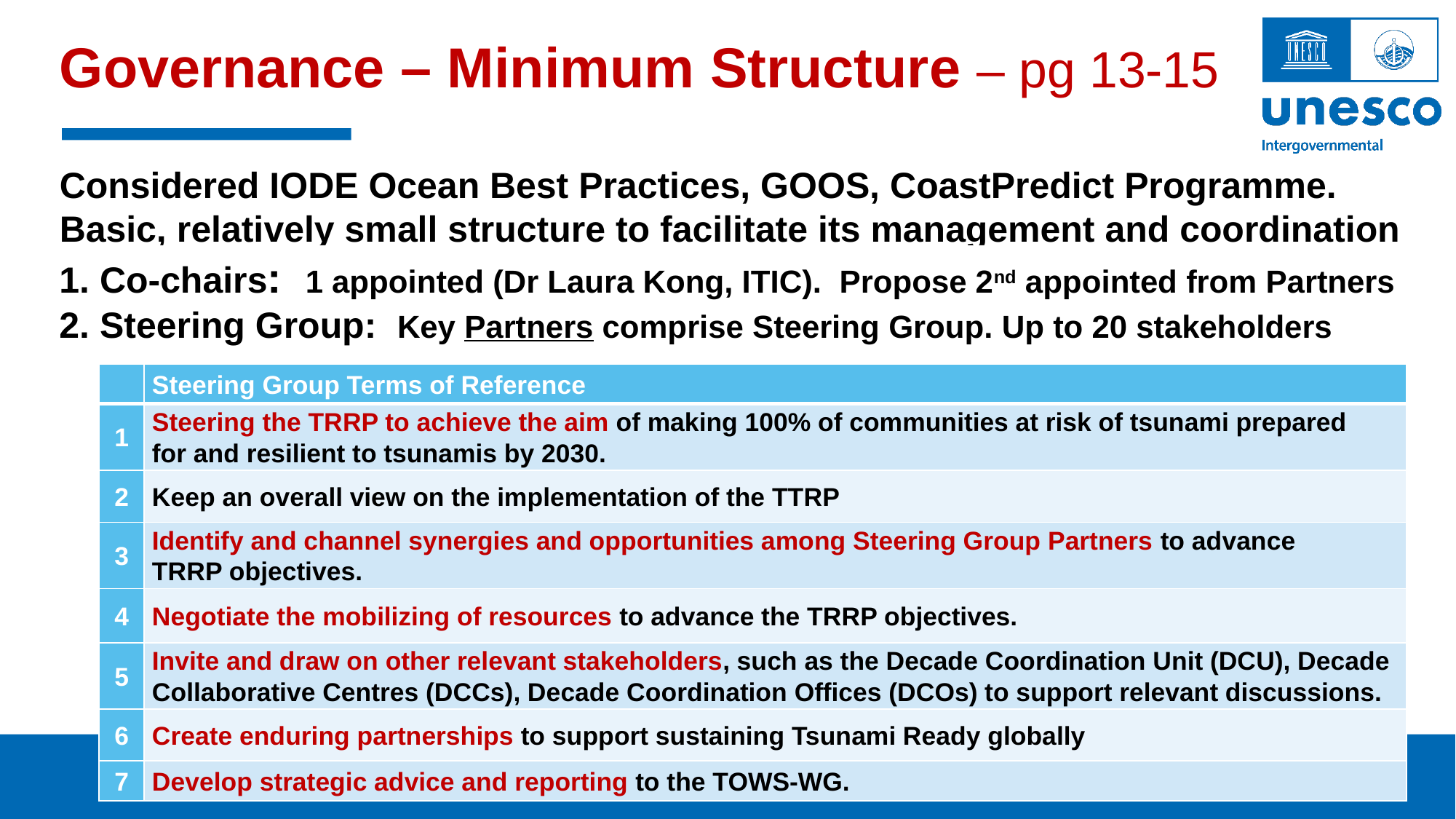

# Governance – Minimum Structure – pg 13-15
Considered IODE Ocean Best Practices, GOOS, CoastPredict Programme.
Basic, relatively small structure to facilitate its management and coordination

1. Co-chairs:  1 appointed (Dr Laura Kong, ITIC).  Propose 2nd appointed from Partners
2. Steering Group:  Key Partners comprise Steering Group. Up to 20 stakeholders
|  | Steering Group Terms of Reference |
| --- | --- |
| 1 | Steering the TRRP to achieve the aim of making 100% of communities at risk of tsunami prepared for and resilient to tsunamis by 2030. |
| 2 | Keep an overall view on the implementation of the TTRP |
| 3 | Identify and channel synergies and opportunities among Steering Group Partners to advance TRRP objectives. |
| 4 | Negotiate the mobilizing of resources to advance the TRRP objectives. |
| 5 | Invite and draw on other relevant stakeholders, such as the Decade Coordination Unit (DCU), Decade Collaborative Centres (DCCs), Decade Coordination Offices (DCOs) to support relevant discussions. |
| 6 | Create enduring partnerships to support sustaining Tsunami Ready globally |
| 7 | Develop strategic advice and reporting to the TOWS-WG. |